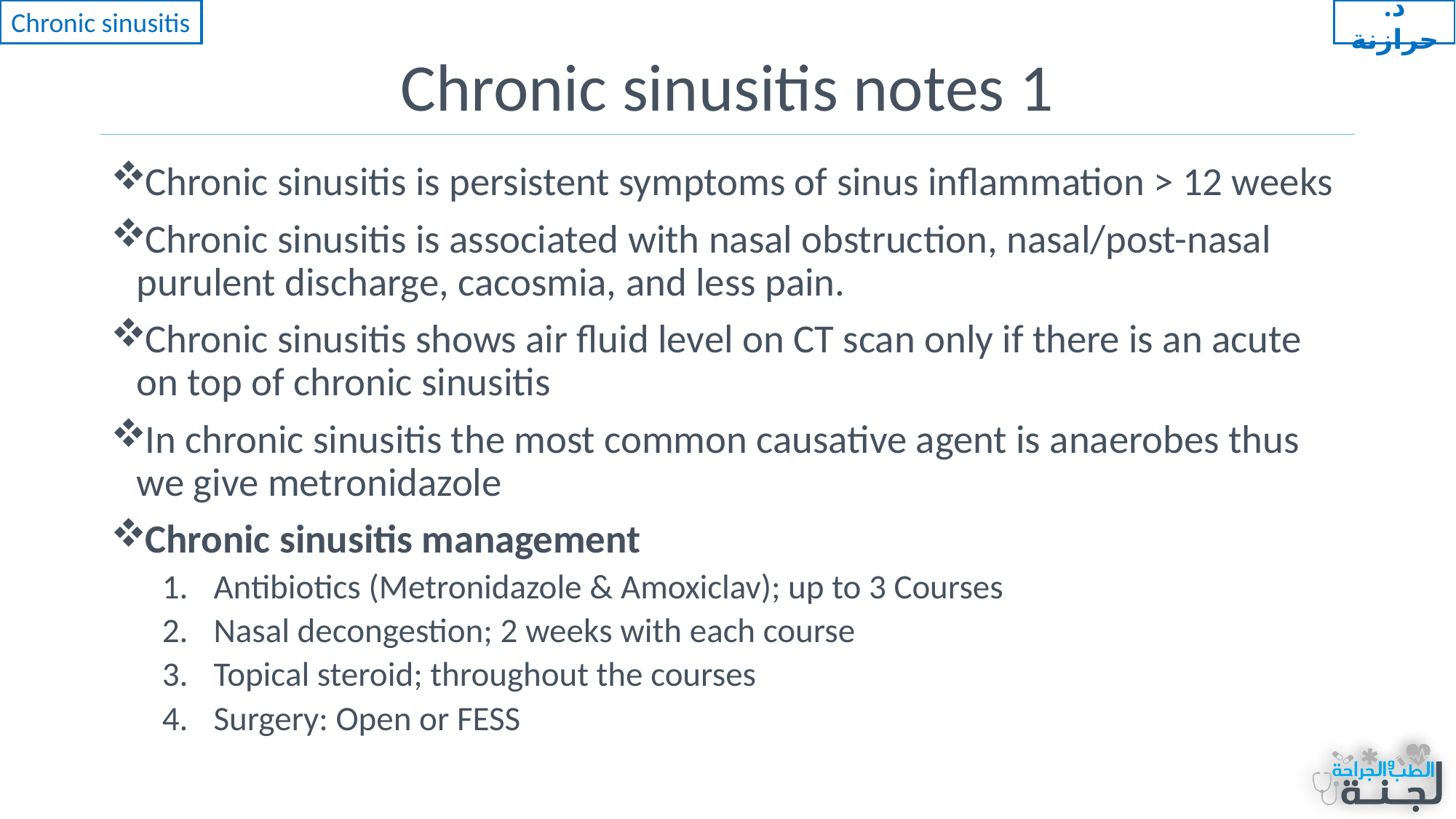

Chronic sinusitis
د. حرازنة
# Chronic sinusitis notes 1
Chronic sinusitis is persistent symptoms of sinus inflammation > 12 weeks
Chronic sinusitis is associated with nasal obstruction, nasal/post-nasal purulent discharge, cacosmia, and less pain.
Chronic sinusitis shows air fluid level on CT scan only if there is an acute on top of chronic sinusitis
In chronic sinusitis the most common causative agent is anaerobes thus we give metronidazole
Chronic sinusitis management
Antibiotics (Metronidazole & Amoxiclav); up to 3 Courses
Nasal decongestion; 2 weeks with each course
Topical steroid; throughout the courses
Surgery: Open or FESS